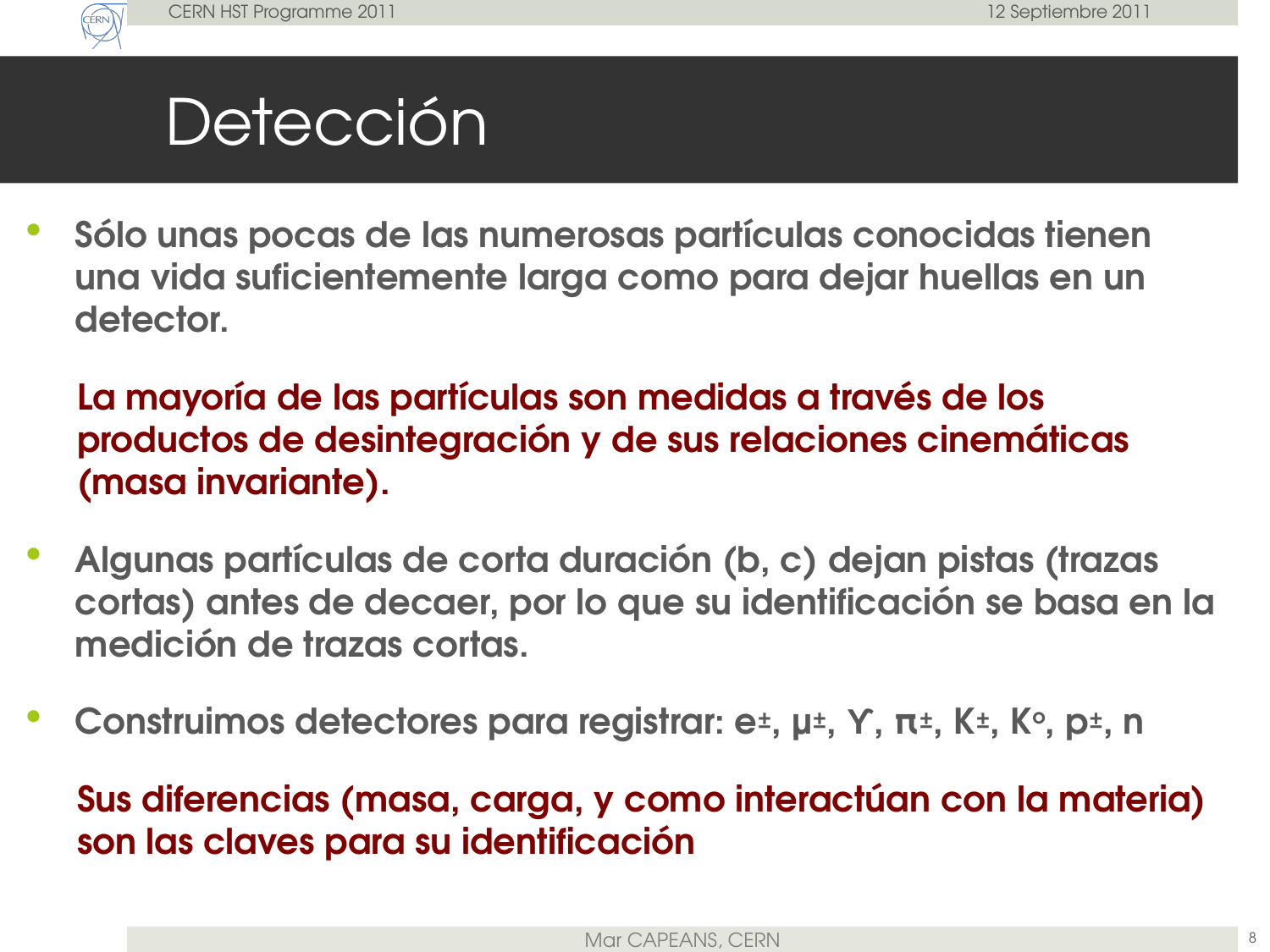

CERN HST Programme 2011
12 Septiembre 2011
# Detección
Sólo unas pocas de las numerosas partículas conocidas tienen una vida suficientemente larga como para dejar huellas en un detector.
La mayoría de las partículas son medidas a través de los productos de desintegración y de sus relaciones cinemáticas (masa invariante).
Algunas partículas de corta duración (b, c) dejan pistas (trazas cortas) antes de decaer, por lo que su identificación se basa en la medición de trazas cortas.
Construimos detectores para registrar: e±, μ±, ϒ, π±, K±, Ko, p±, n
Sus diferencias (masa, carga, y como interactúan con la materia) son las claves para su identificación
8